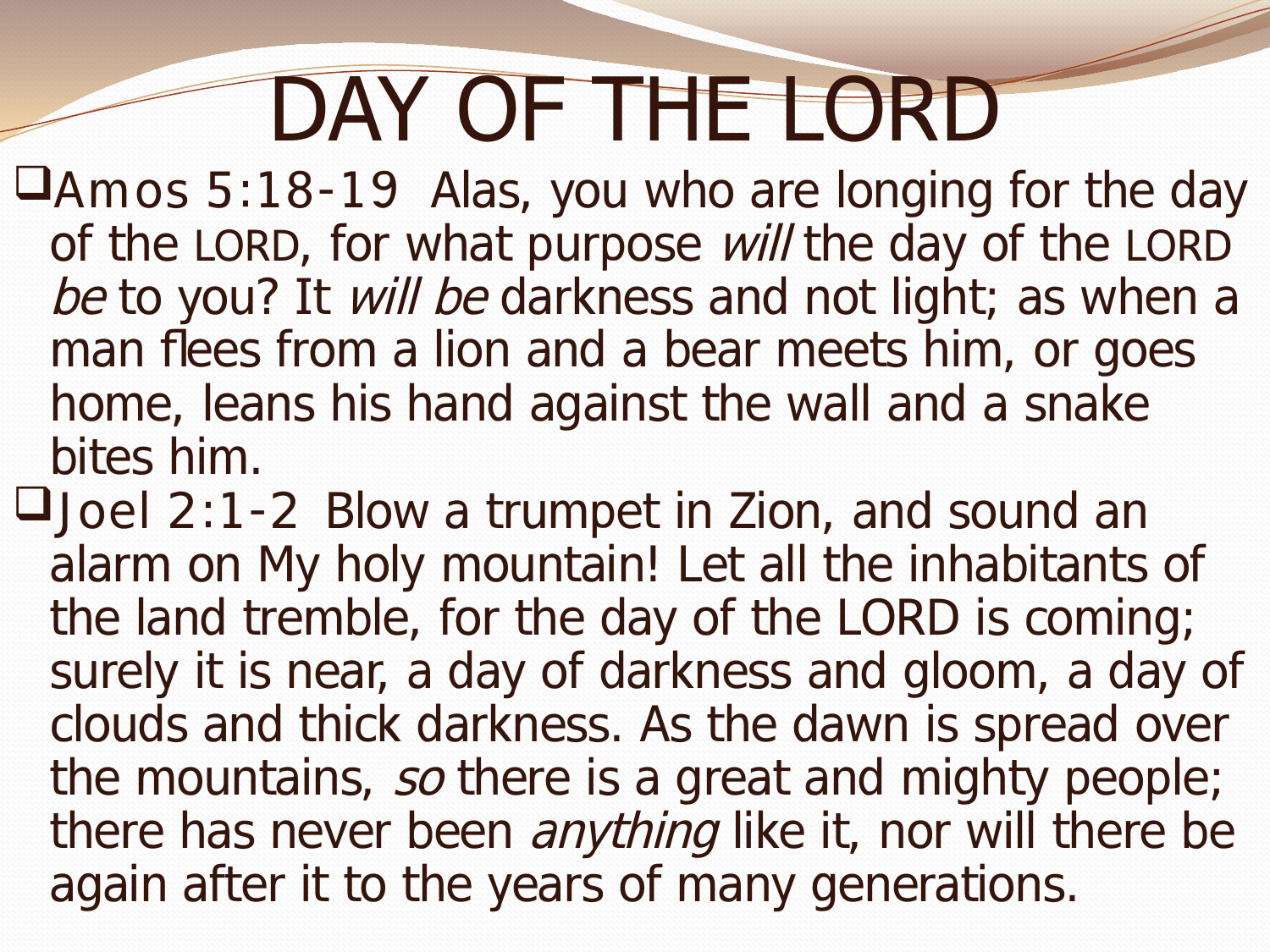

# DAY OF THE LORD
Amos 5:18-19  Alas, you who are longing for the day of the LORD, for what purpose will the day of the LORD be to you? It will be darkness and not light; as when a man flees from a lion and a bear meets him, or goes home, leans his hand against the wall and a snake bites him.
Joel 2:1-2  Blow a trumpet in Zion, and sound an alarm on My holy mountain! Let all the inhabitants of the land tremble, for the day of the LORD is coming; surely it is near, a day of darkness and gloom, a day of clouds and thick darkness. As the dawn is spread over the mountains, so there is a great and mighty people; there has never been anything like it, nor will there be again after it to the years of many generations.